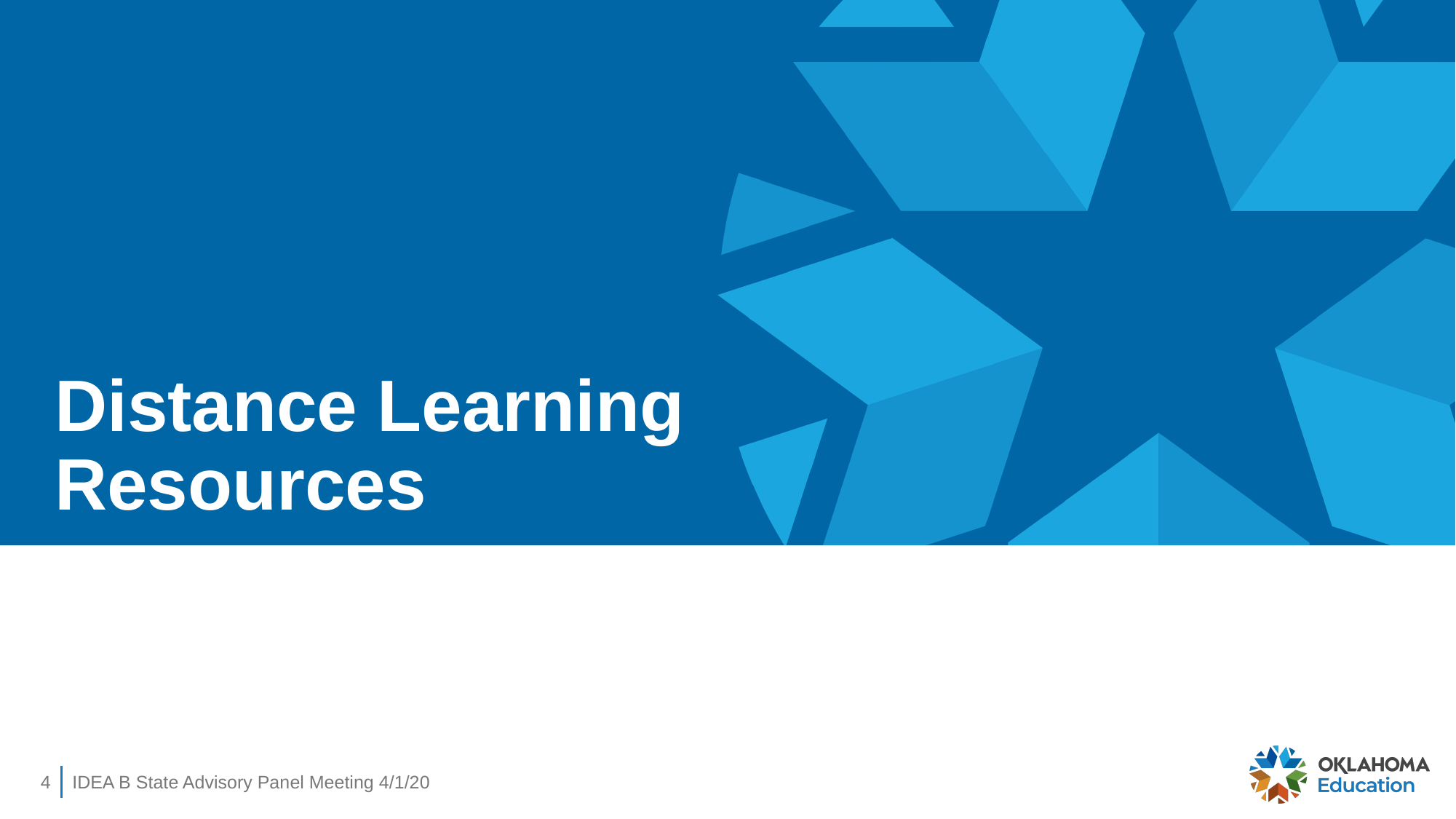

# Distance Learning Resources
4
IDEA B State Advisory Panel Meeting 4/1/20